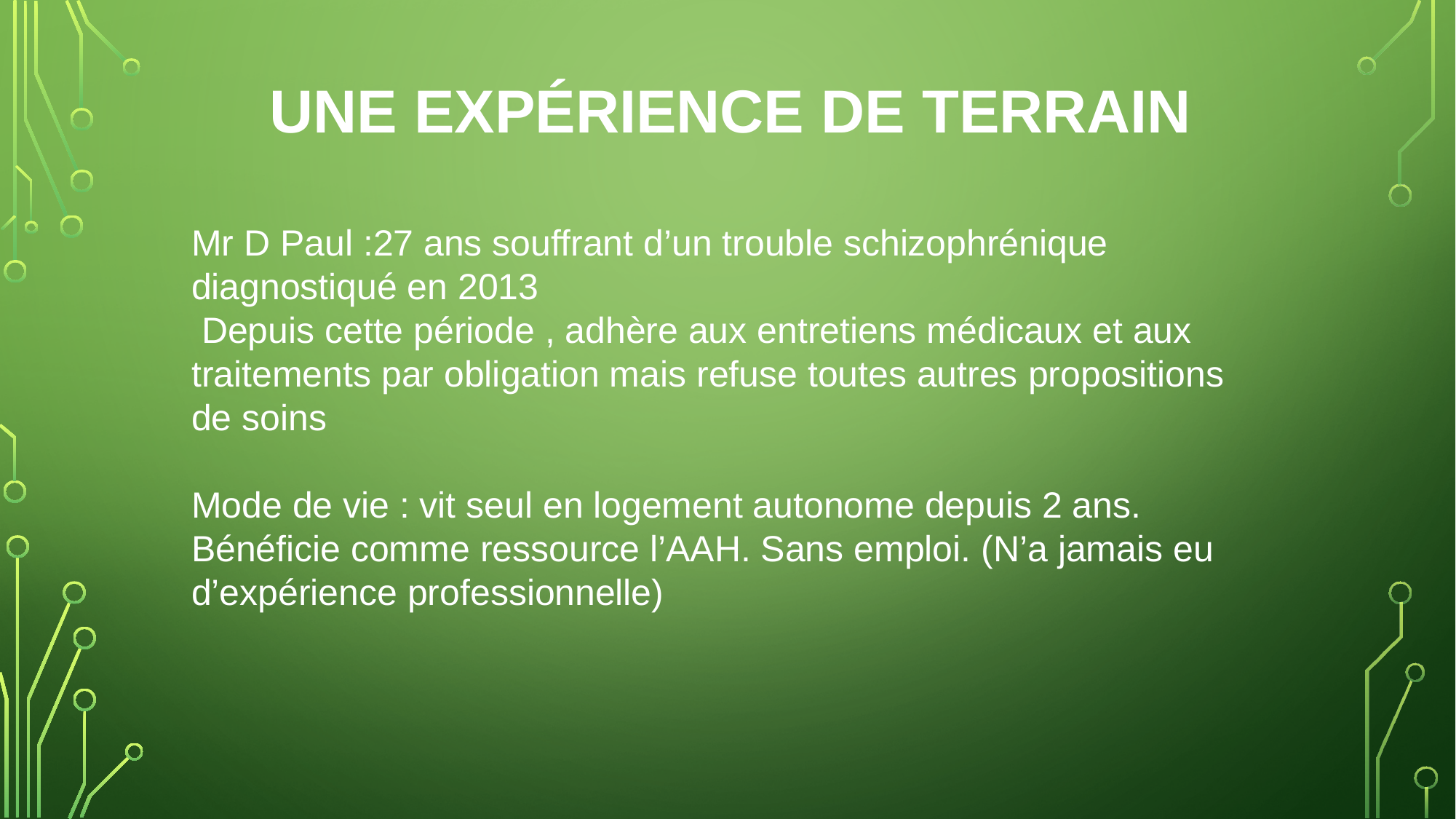

# Une expérience de terrain
Mr D Paul :27 ans souffrant d’un trouble schizophrénique diagnostiqué en 2013
 Depuis cette période , adhère aux entretiens médicaux et aux traitements par obligation mais refuse toutes autres propositions de soins

Mode de vie : vit seul en logement autonome depuis 2 ans. Bénéficie comme ressource l’AAH. Sans emploi. (N’a jamais eu d’expérience professionnelle)